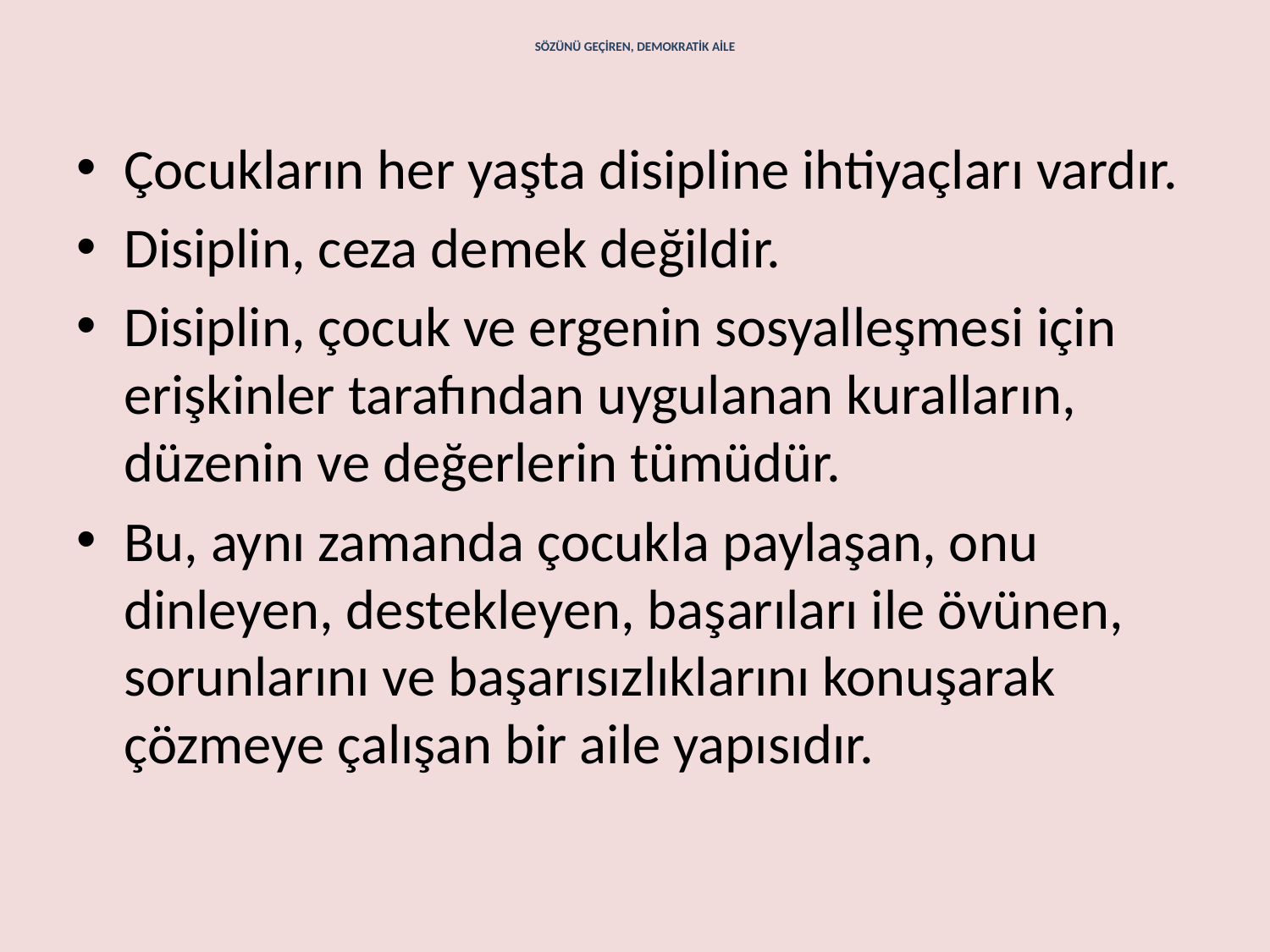

# SÖZÜNÜ GEÇİREN, DEMOKRATİK AİLE
Çocukların her yaşta disipline ihtiyaçları vardır.
Disiplin, ceza demek değildir.
Disiplin, çocuk ve ergenin sosyalleşmesi için erişkinler tarafından uygulanan kuralların, düzenin ve değerlerin tümüdür.
Bu, aynı zamanda çocukla paylaşan, onu dinleyen, destekleyen, başarıları ile övünen, sorunlarını ve başarısızlıklarını konuşarak çözmeye çalışan bir aile yapısıdır.